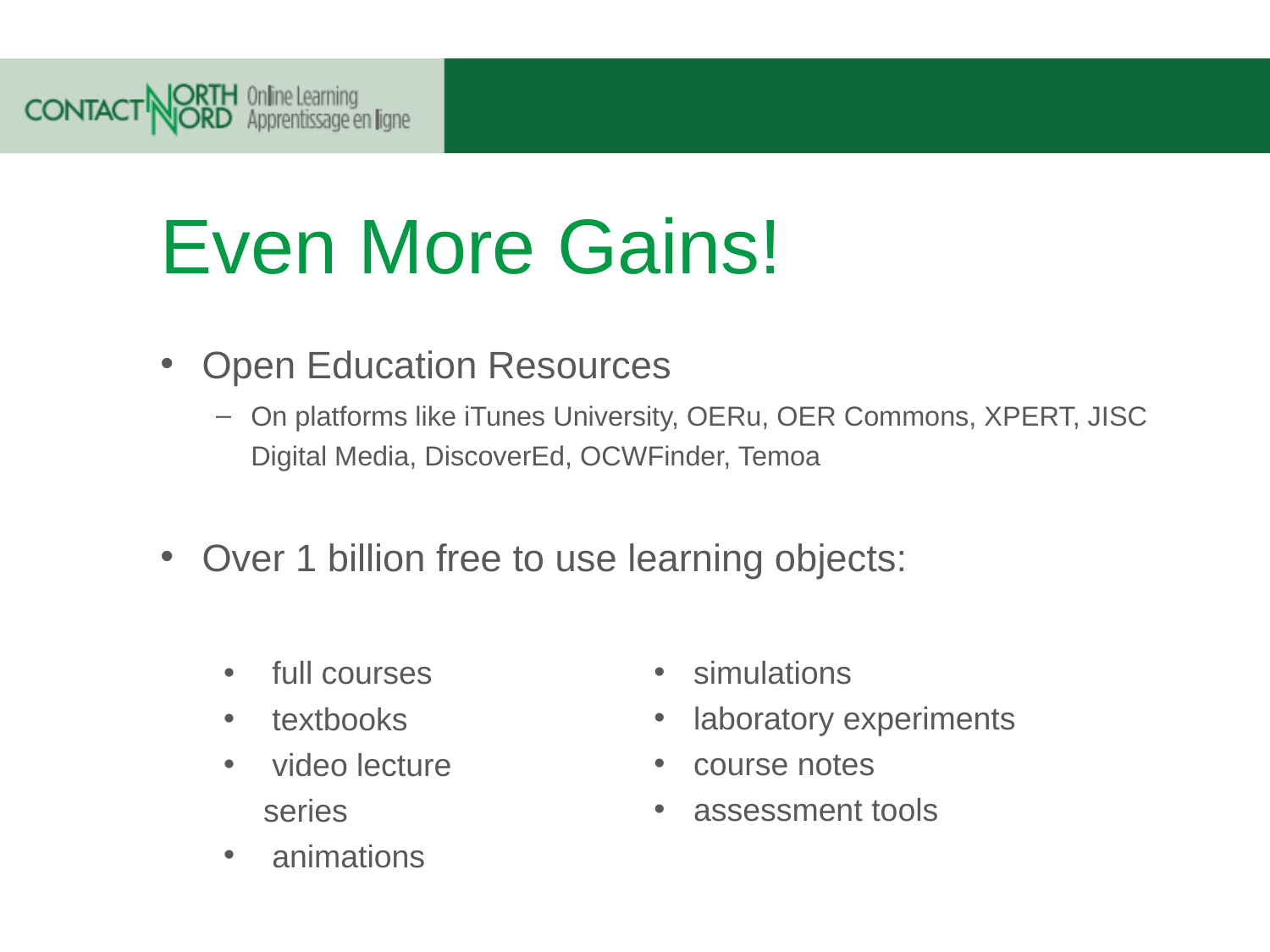

# Even More Gains!
Open Education Resources
On platforms like iTunes University, OERu, OER Commons, XPERT, JISC Digital Media, DiscoverEd, OCWFinder, Temoa

Over 1 billion free to use learning objects:

simulations
laboratory experiments
course notes
assessment tools
 full courses
 textbooks
 video lecture series
 animations